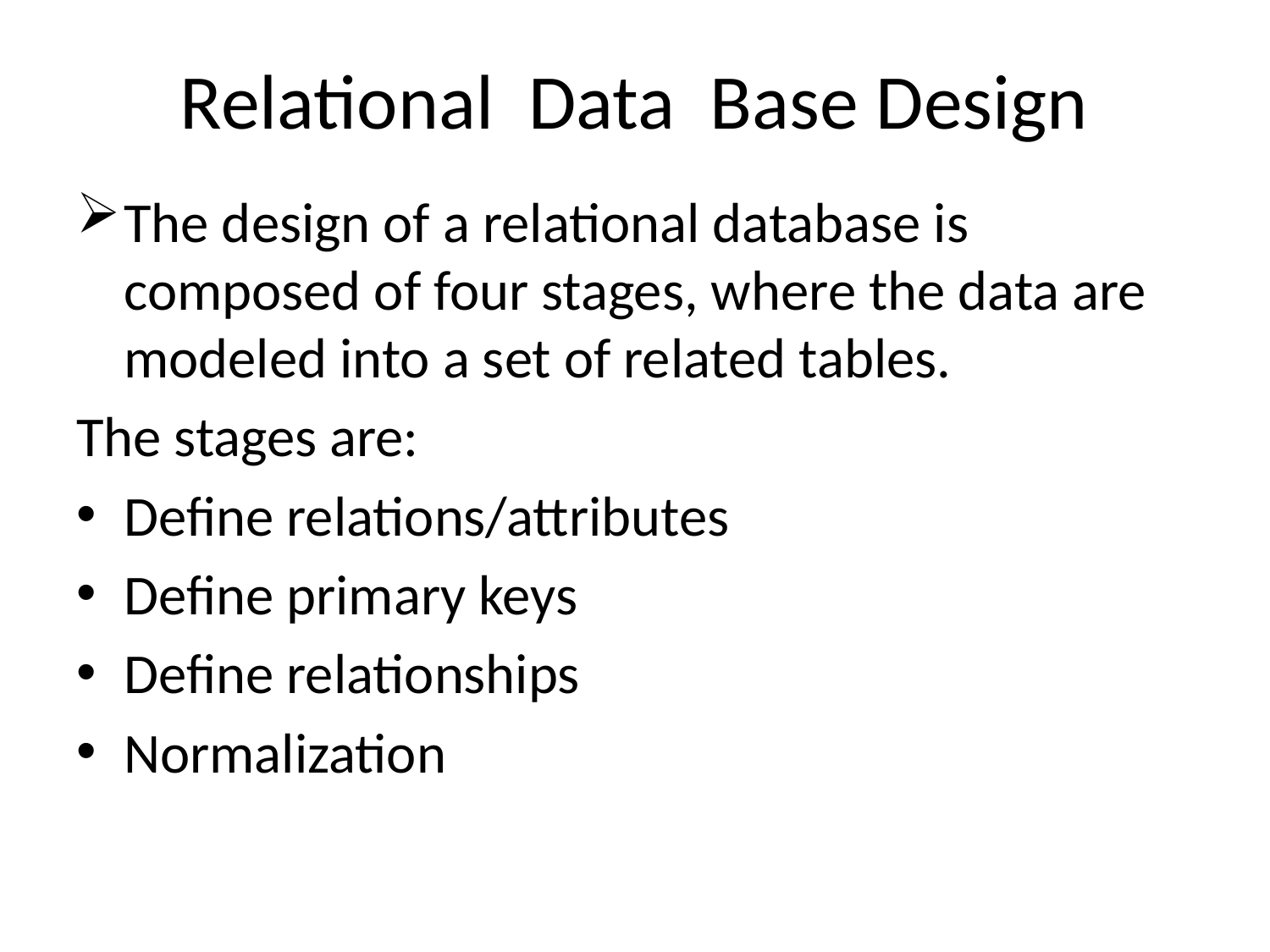

# Relational  Data  Base Design
The design of a relational database is composed of four stages, where the data are modeled into a set of related tables.
The stages are:
Define relations/attributes
Define primary keys
Define relationships
Normalization